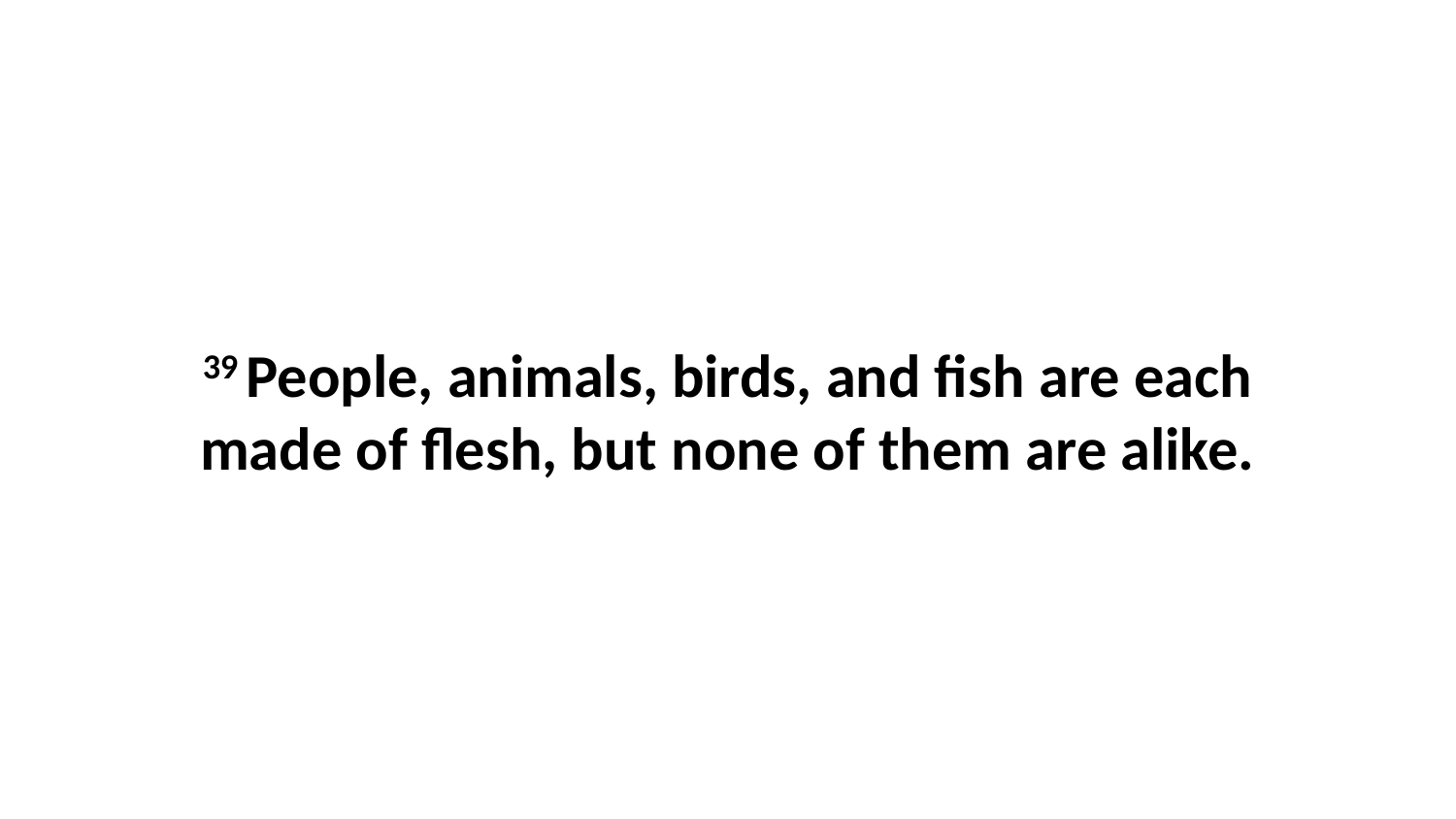

39 People, animals, birds, and fish are each made of flesh, but none of them are alike.